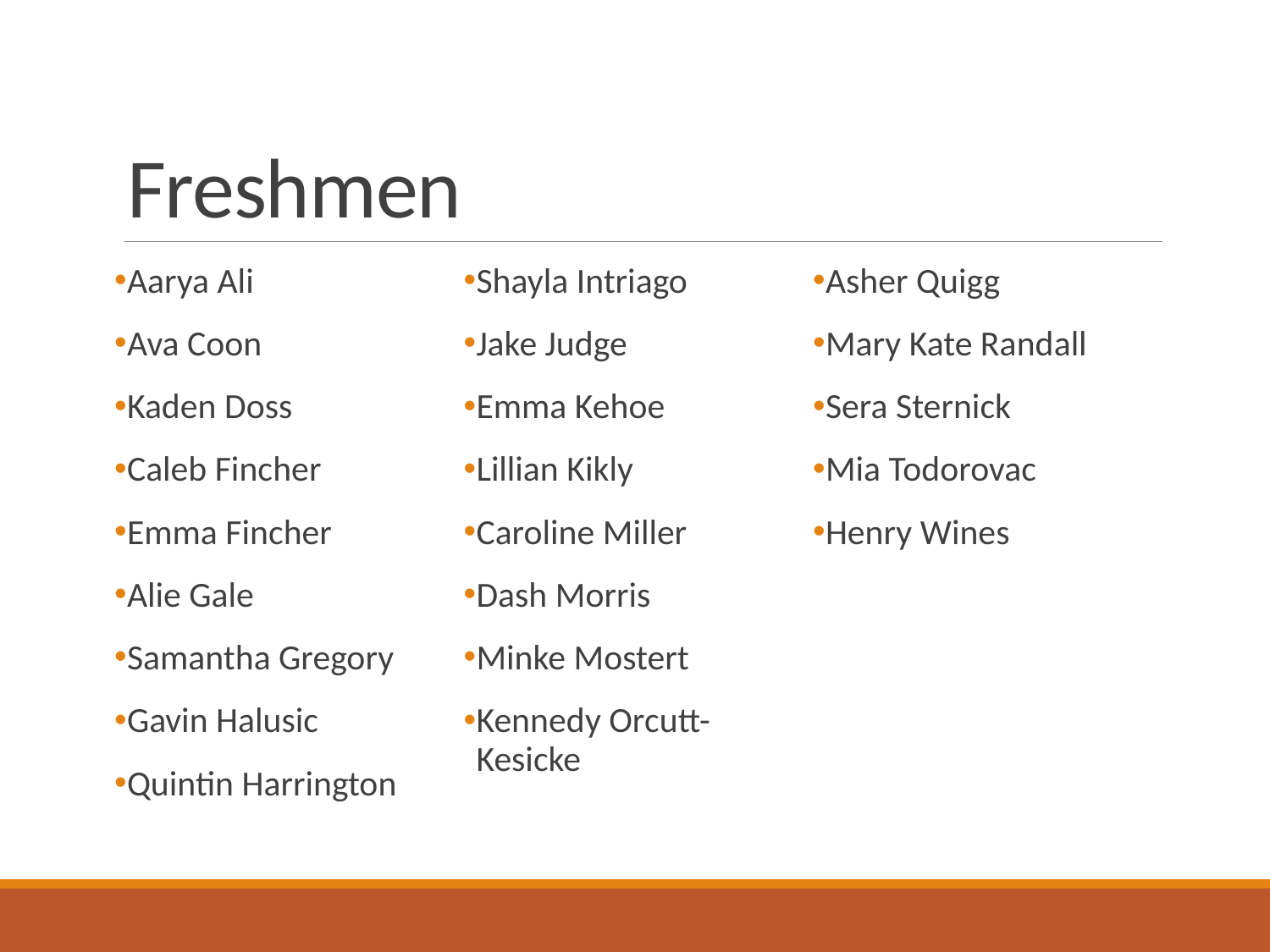

# Freshmen
Aarya Ali
Ava Coon
Kaden Doss
Caleb Fincher
Emma Fincher
Alie Gale
Samantha Gregory
Gavin Halusic
Quintin Harrington
Shayla Intriago
Jake Judge
Emma Kehoe
Lillian Kikly
Caroline Miller
Dash Morris
Minke Mostert
Kennedy Orcutt-Kesicke
Asher Quigg
Mary Kate Randall
Sera Sternick
Mia Todorovac
Henry Wines